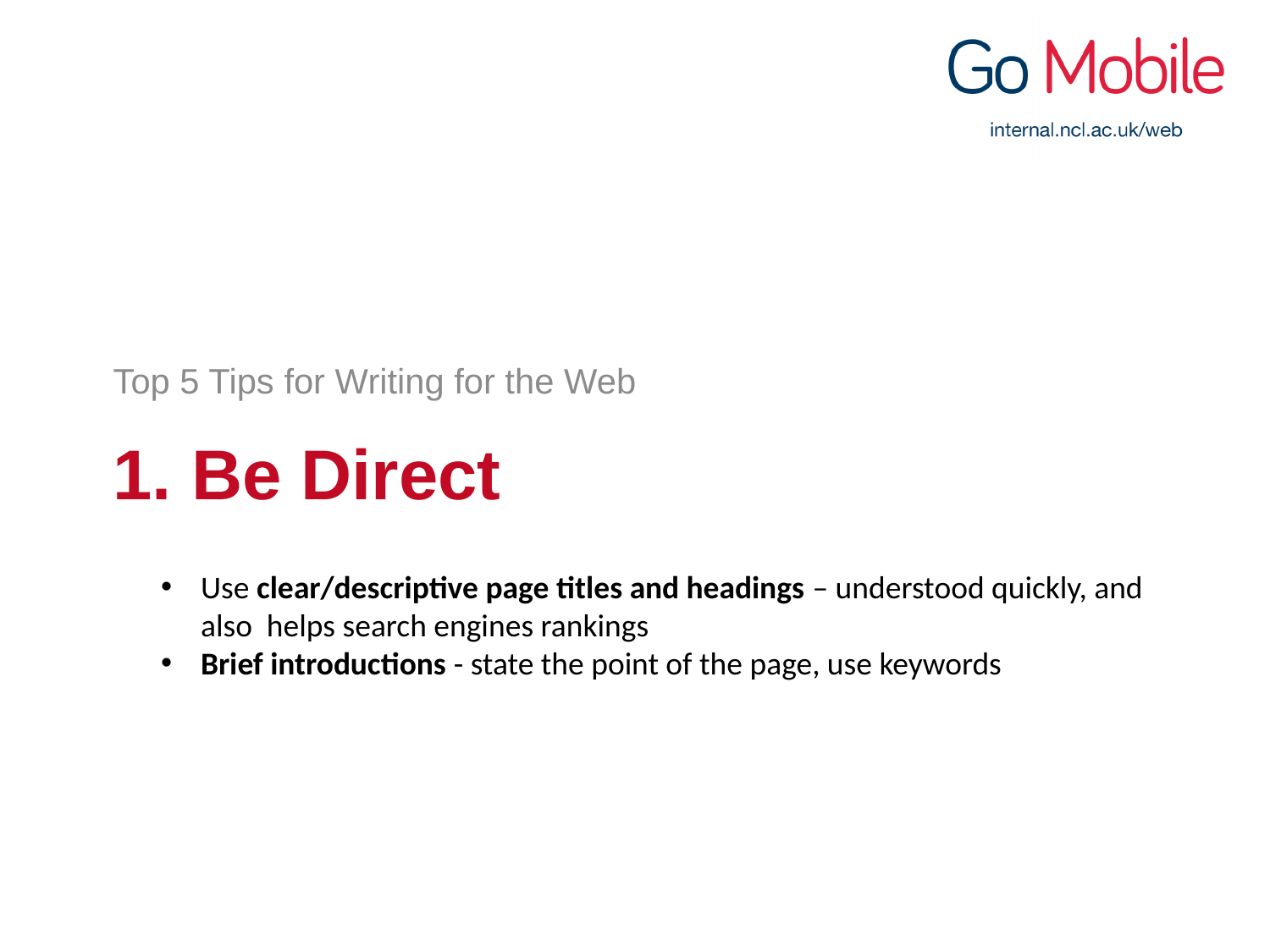

Top 5 Tips for Writing for the Web
# 1. Be Direct
Use clear/descriptive page titles and headings – understood quickly, and also  helps search engines rankings
Brief introductions - state the point of the page, use keywords